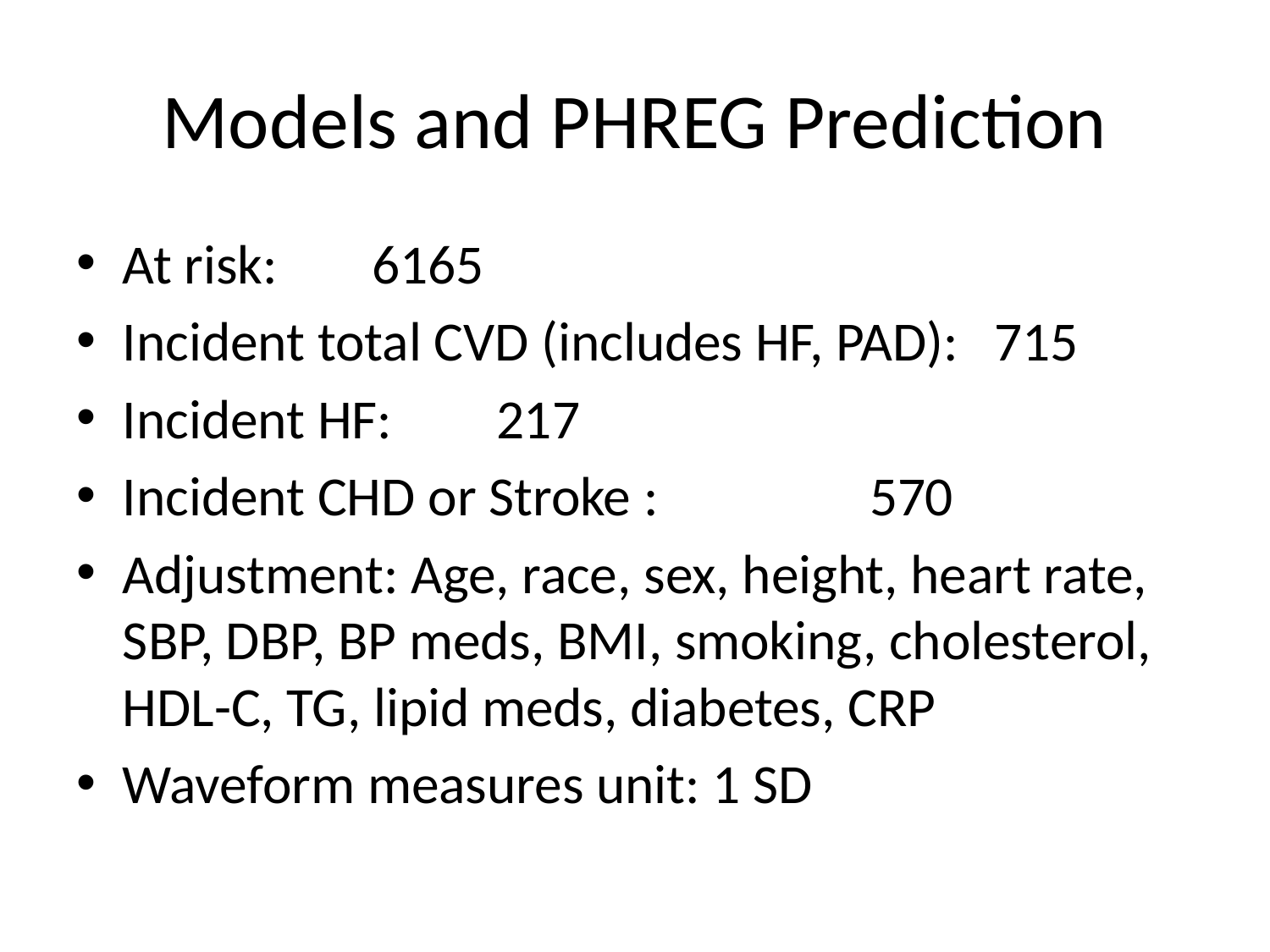

# Models and PHREG Prediction
At risk: 							6165
Incident total CVD (includes HF, PAD): 	715
Incident HF: 						217
Incident CHD or Stroke :		 		570
Adjustment: Age, race, sex, height, heart rate, SBP, DBP, BP meds, BMI, smoking, cholesterol, HDL-C, TG, lipid meds, diabetes, CRP
Waveform measures unit: 1 SD